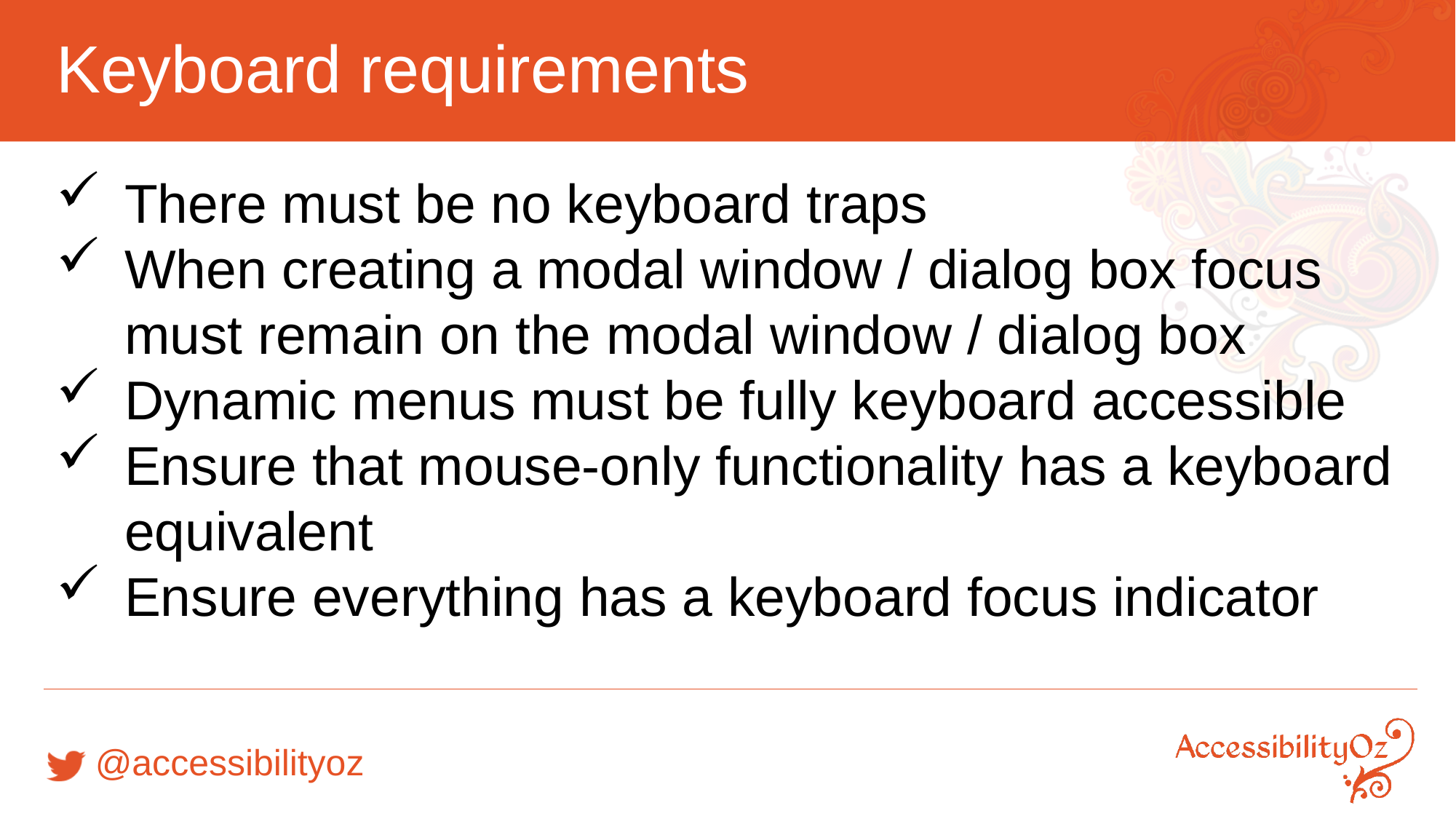

# Keyboard requirements
There must be no keyboard traps
When creating a modal window / dialog box focus must remain on the modal window / dialog box
Dynamic menus must be fully keyboard accessible
Ensure that mouse-only functionality has a keyboard equivalent
Ensure everything has a keyboard focus indicator